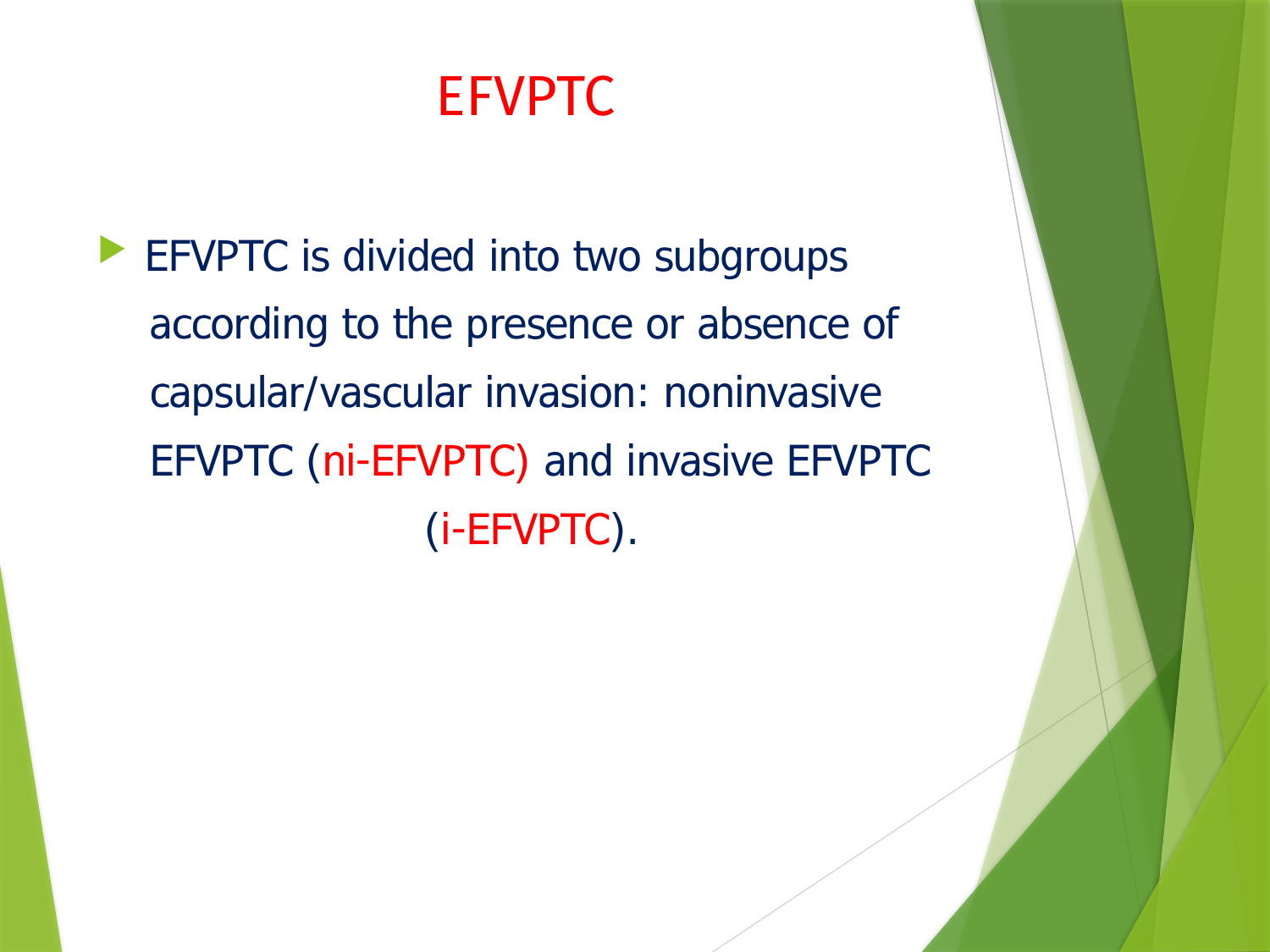

# EFVPTC
EFVPTC is divided into two subgroups
    according to the presence or absence of
    capsular/vascular invasion: noninvasive
    EFVPTC (ni-EFVPTC) and invasive EFVPTC
                         (i-EFVPTC).